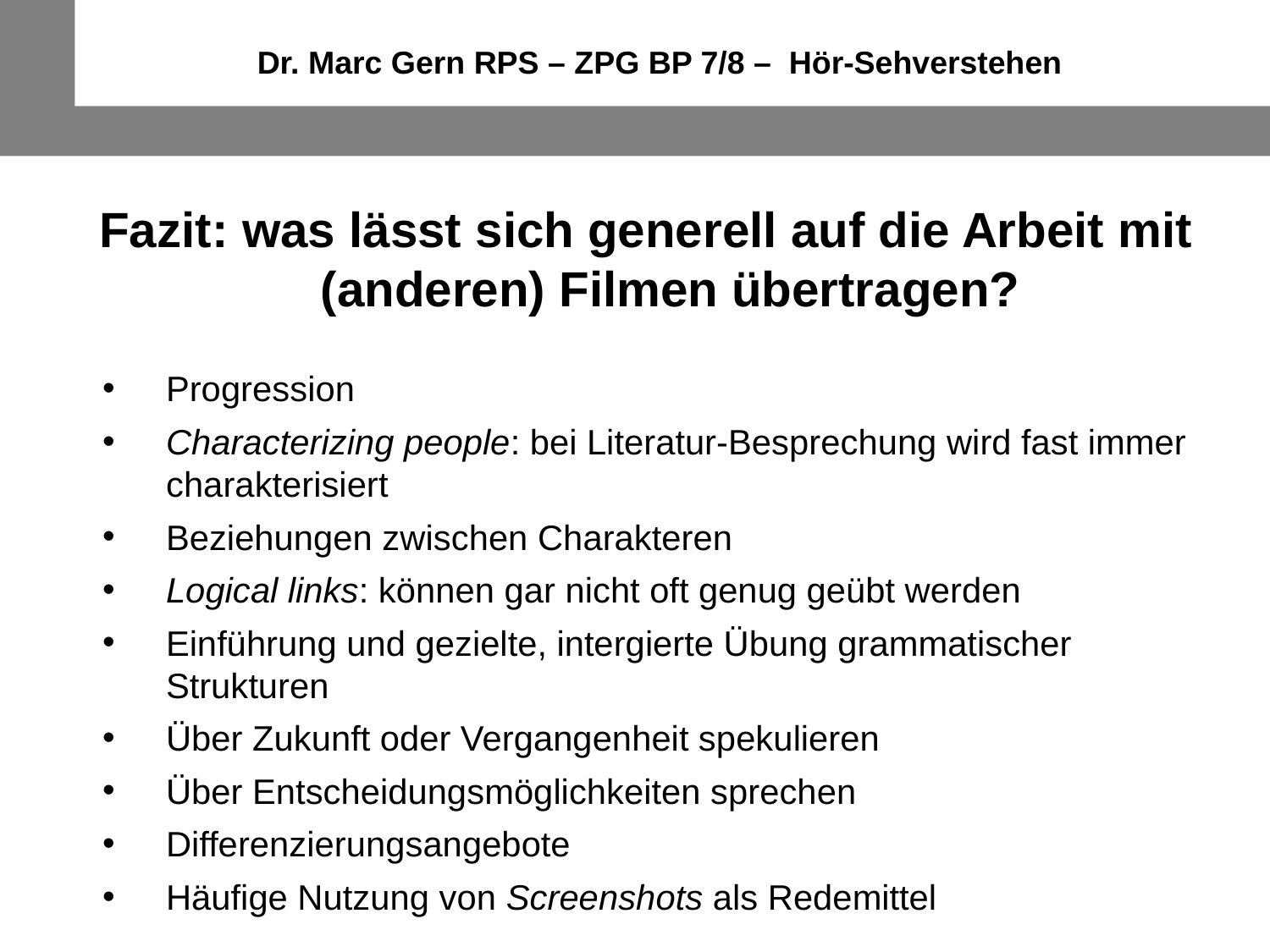

Dr. Marc Gern RPS – ZPG BP 7/8 –  Hör-Sehverstehen

Fazit: was lässt sich generell auf die Arbeit mit (anderen) Filmen übertragen?

Progression
Characterizing people: bei Literatur-Besprechung wird fast immer charakterisiert
Beziehungen zwischen Charakteren
Logical links: können gar nicht oft genug geübt werden
Einführung und gezielte, intergierte Übung grammatischer Strukturen
Über Zukunft oder Vergangenheit spekulieren
Über Entscheidungsmöglichkeiten sprechen
Differenzierungsangebote
Häufige Nutzung von Screenshots als Redemittel